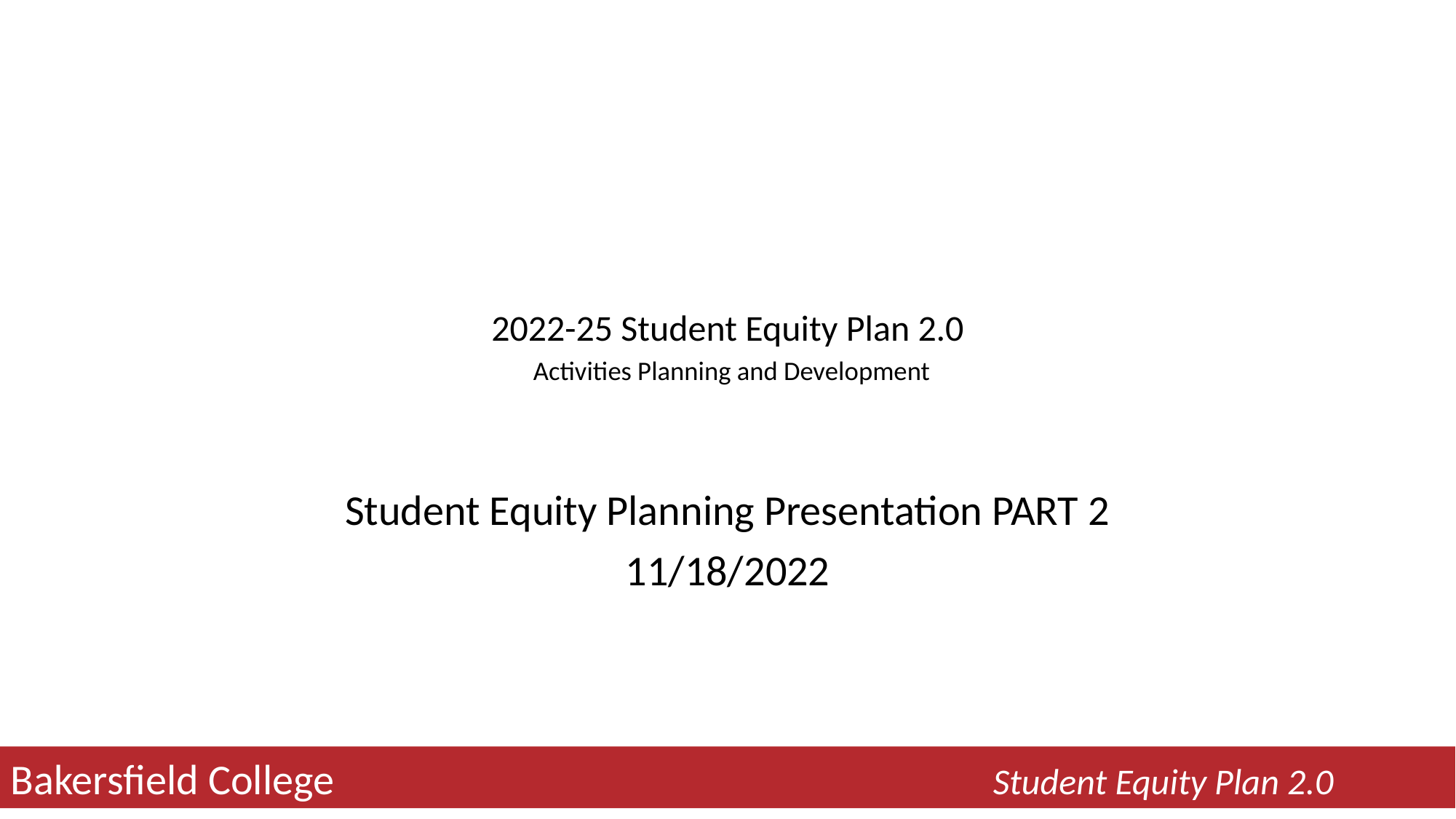

# 2022-25 Student Equity Plan 2.0 Activities Planning and Development
Student Equity Planning Presentation PART 2
11/18/2022
Bakersfield College                                              		Student Equity Plan 2.0